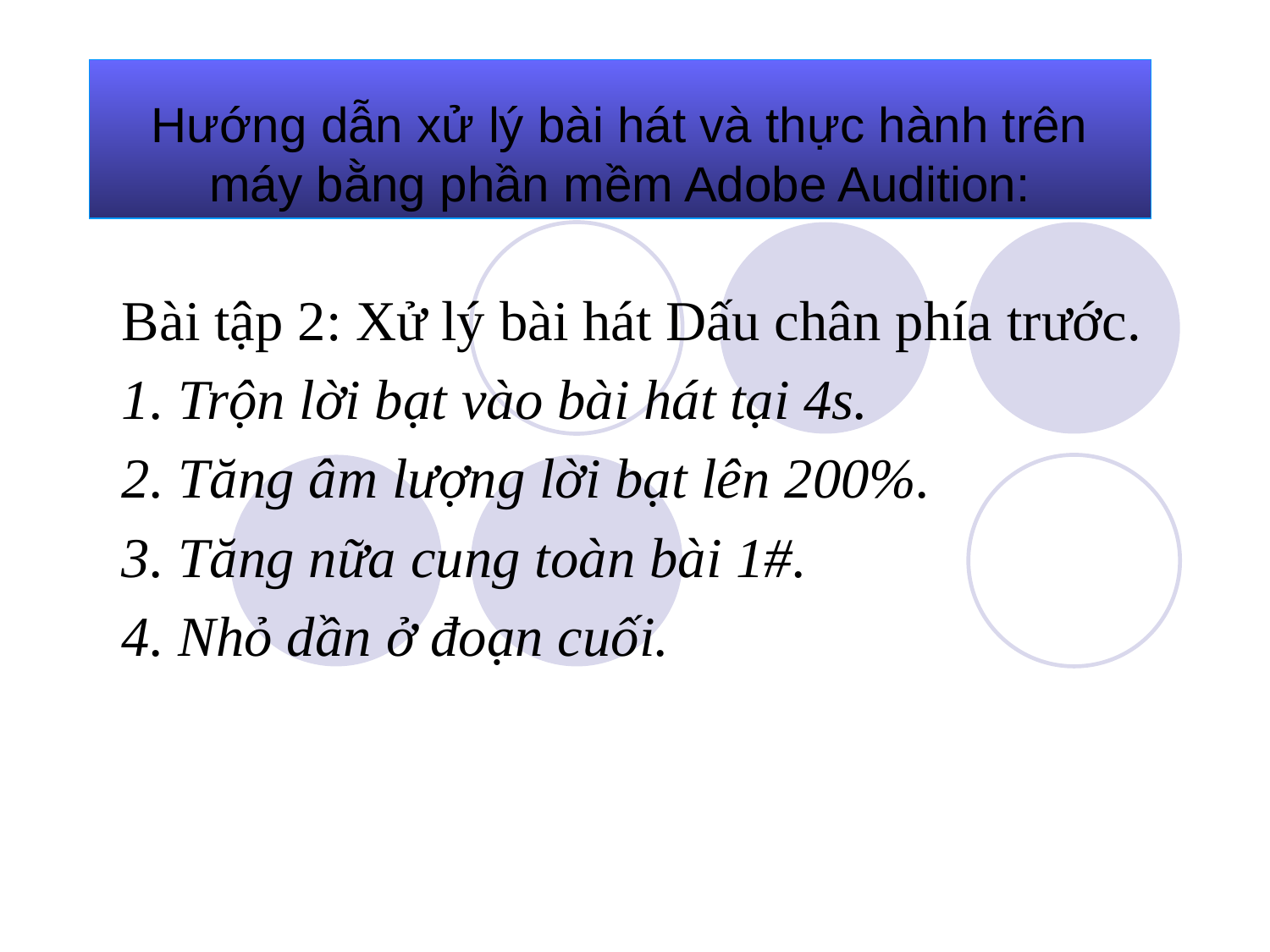

Hướng dẫn xử lý bài hát và thực hành trên máy bằng phần mềm Adobe Audition:
Bài tập 2: Xử lý bài hát Dấu chân phía trước.
1. Trộn lời bạt vào bài hát tại 4s.
2. Tăng âm lượng lời bạt lên 200%.
3. Tăng nữa cung toàn bài 1#.
4. Nhỏ dần ở đoạn cuối.